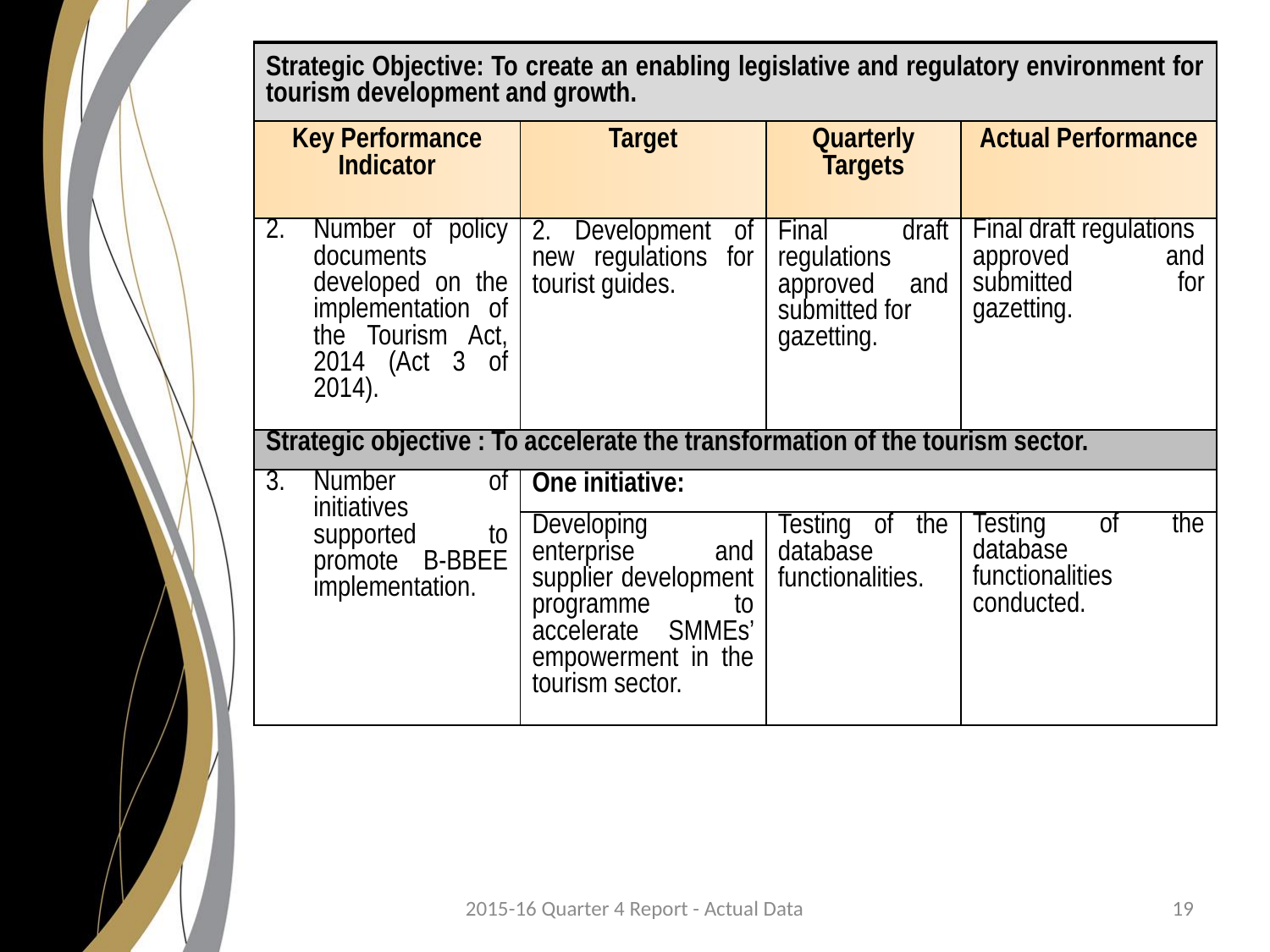

| Strategic Objective: To create an enabling legislative and regulatory environment for tourism development and growth. |  |  |  |
| --- | --- | --- | --- |
| Key Performance Indicator | Target | Quarterly Targets | Actual Performance |
| Number of policy documents developed on the implementation of the Tourism Act, 2014 (Act 3 of 2014). | 2. Development of new regulations for tourist guides. | Final draft regulations approved and submitted for gazetting. | Final draft regulations approved and submitted for gazetting. |
| Strategic objective : To accelerate the transformation of the tourism sector. |  |  |  |
| Number of initiatives supported to promote B-BBEE implementation. | One initiative: |  |  |
|  | Developing enterprise and supplier development programme to accelerate SMMEs’ empowerment in the tourism sector. | Testing of the database functionalities. | Testing of the database functionalities conducted. |
2015-16 Quarter 4 Report - Actual Data
19